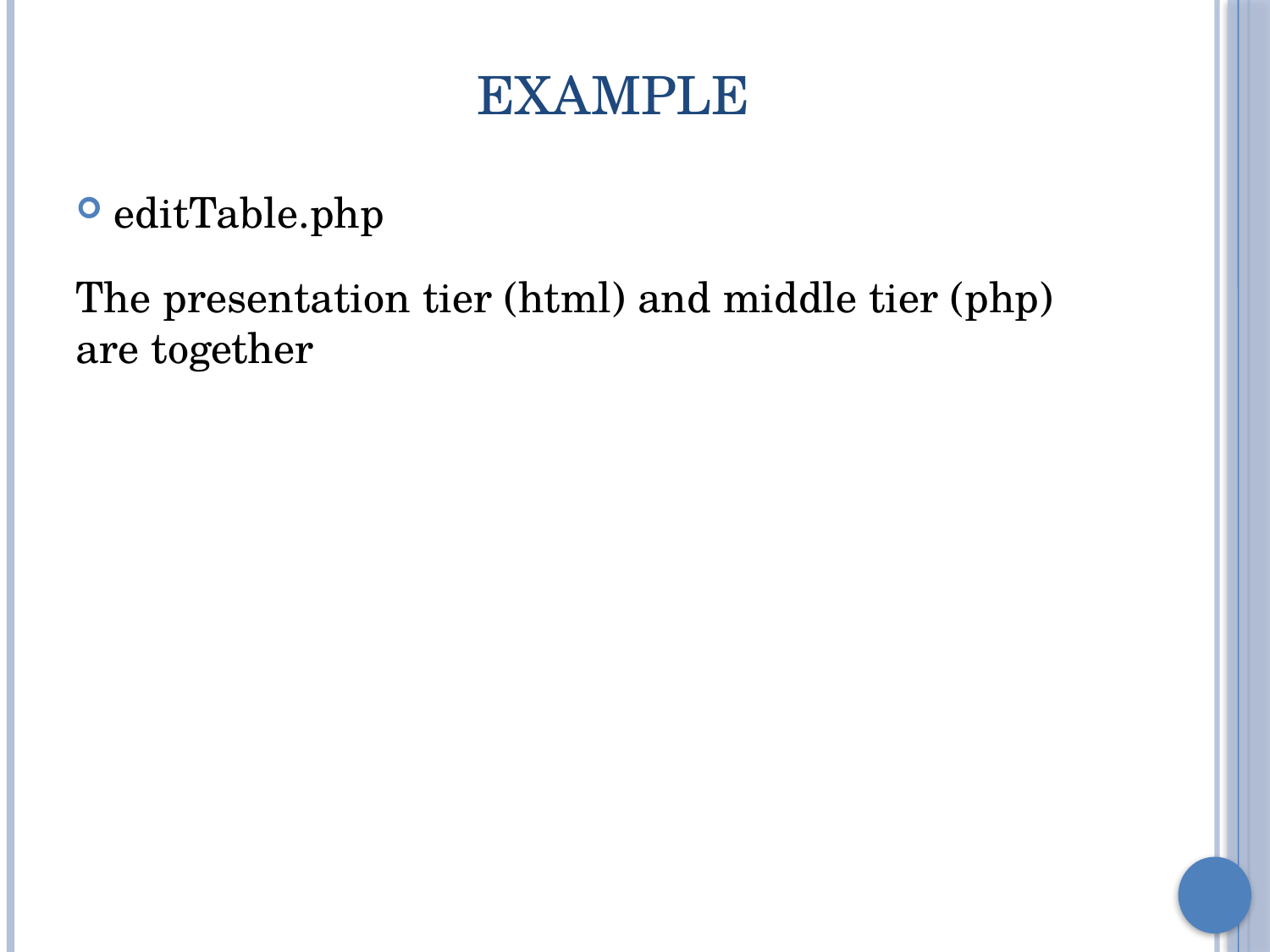

# Example
editTable.php
The presentation tier (html) and middle tier (php) are together